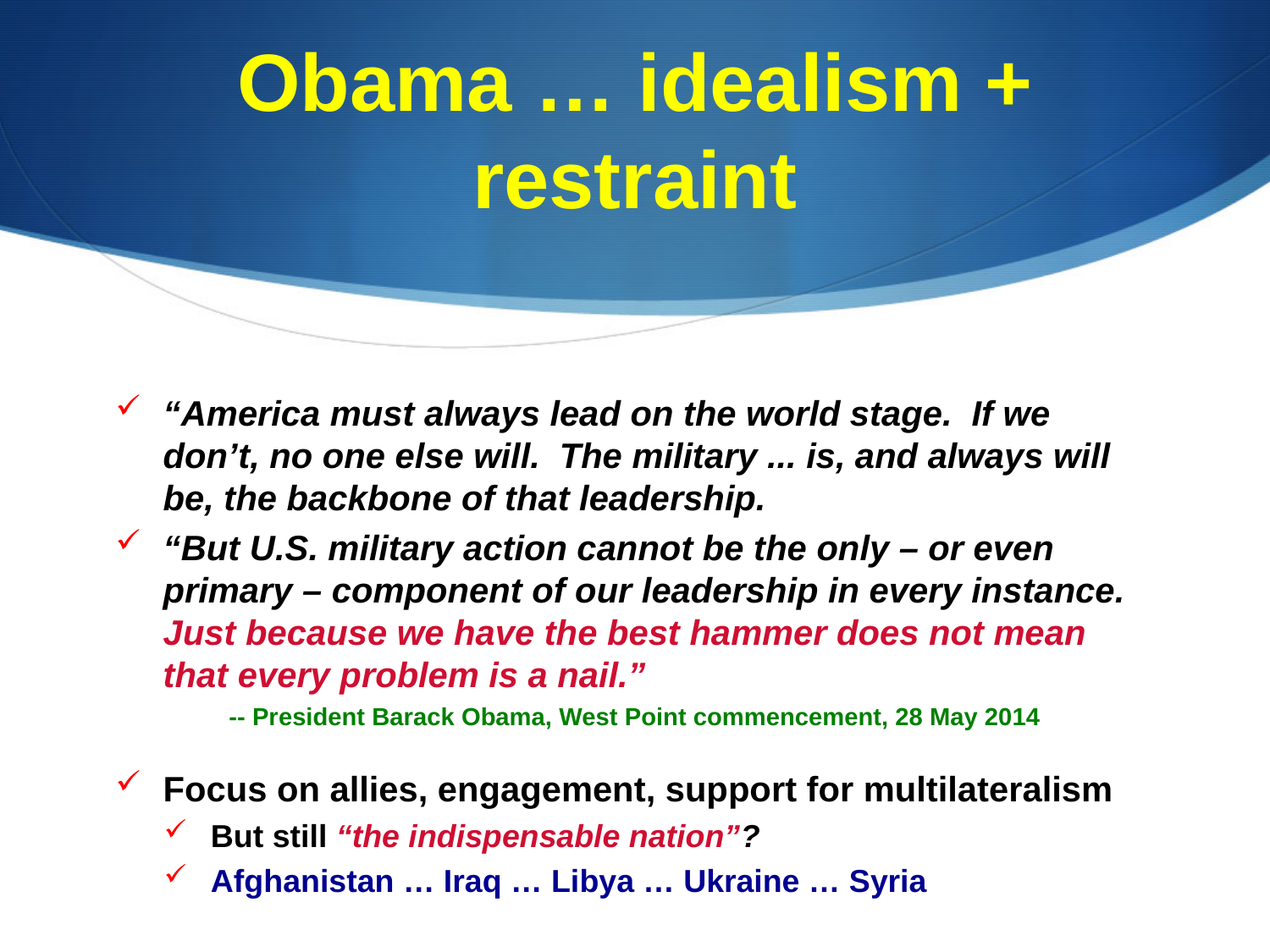

# Obama … idealism + restraint
“America must always lead on the world stage.  If we don’t, no one else will.  The military ... is, and always will be, the backbone of that leadership.
“But U.S. military action cannot be the only – or even primary – component of our leadership in every instance.  Just because we have the best hammer does not mean that every problem is a nail.”
-- President Barack Obama, West Point commencement, 28 May 2014

Focus on allies, engagement, support for multilateralism
But still “the indispensable nation”?
Afghanistan … Iraq … Libya … Ukraine … Syria